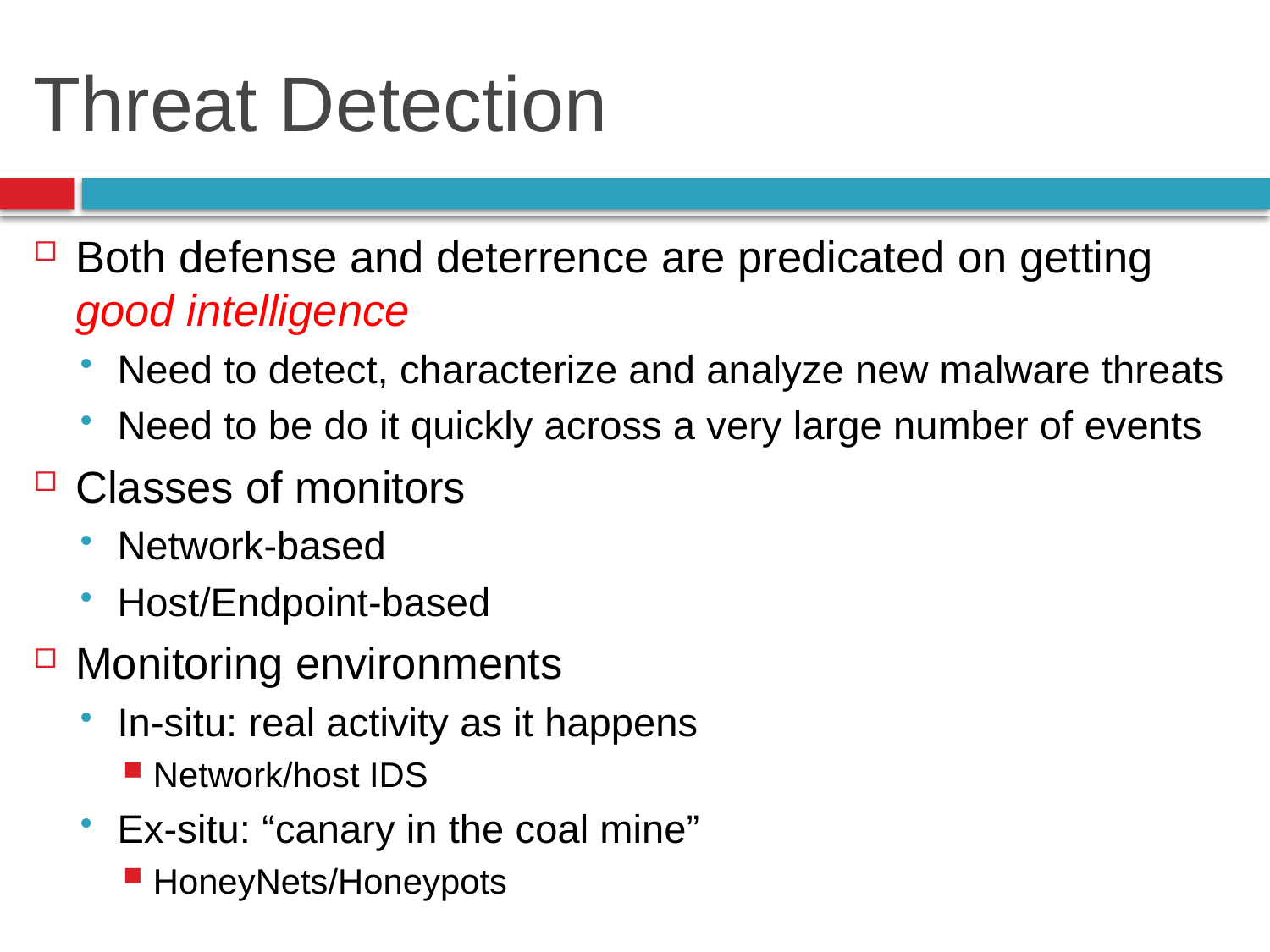

# Threat Detection
Both defense and deterrence are predicated on getting good intelligence
Need to detect, characterize and analyze new malware threats
Need to be do it quickly across a very large number of events
Classes of monitors
Network-based
Host/Endpoint-based
Monitoring environments
In-situ: real activity as it happens
Network/host IDS
Ex-situ: “canary in the coal mine”
HoneyNets/Honeypots